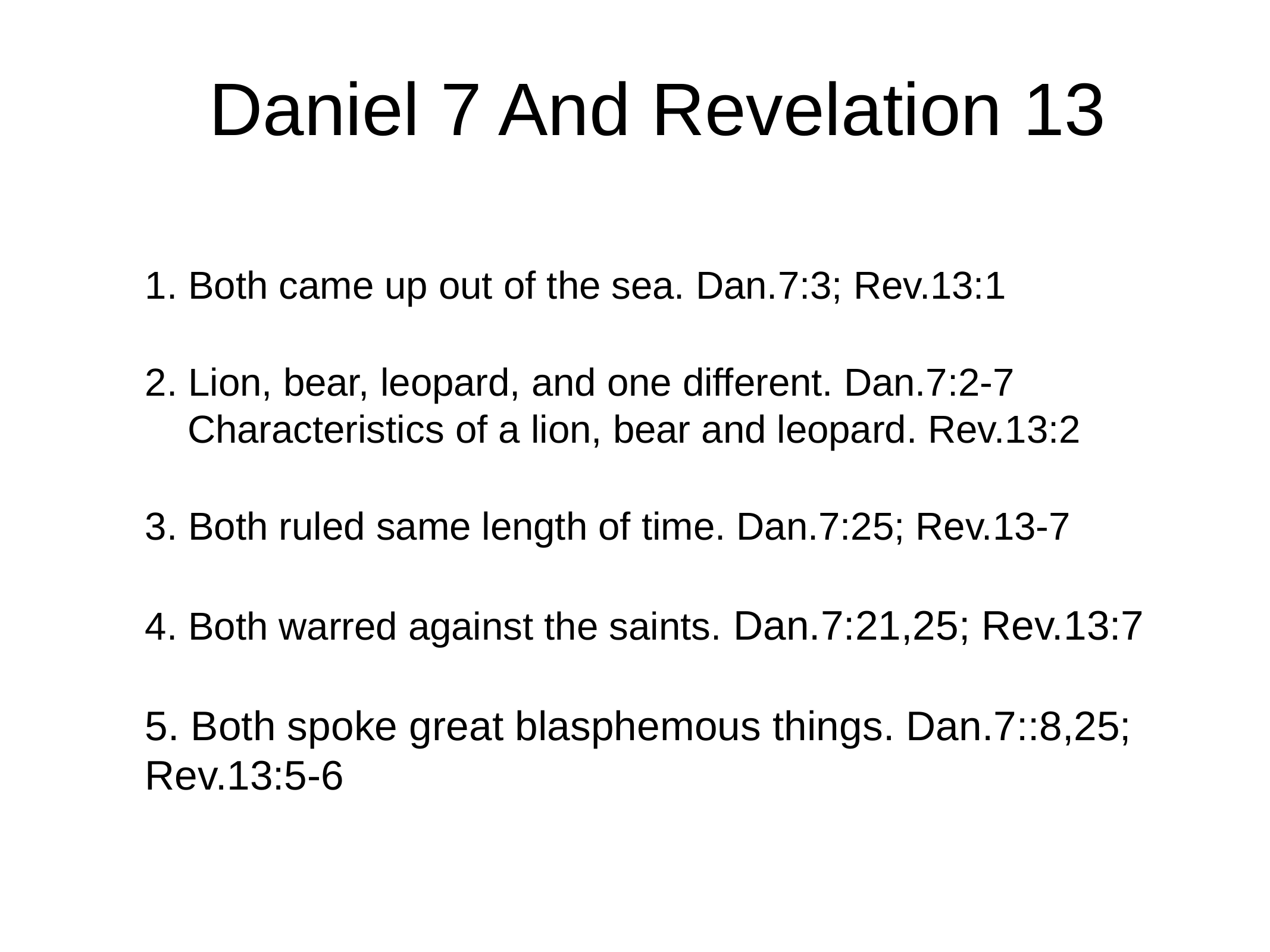

# Daniel 7 And Revelation 13
1. Both came up out of the sea. Dan.7:3; Rev.13:1
2. Lion, bear, leopard, and one different. Dan.7:2-7 Characteristics of a lion, bear and leopard. Rev.13:2
3. Both ruled same length of time. Dan.7:25; Rev.13-7
4. Both warred against the saints. Dan.7:21,25; Rev.13:7
5. Both spoke great blasphemous things. Dan.7::8,25; Rev.13:5-6